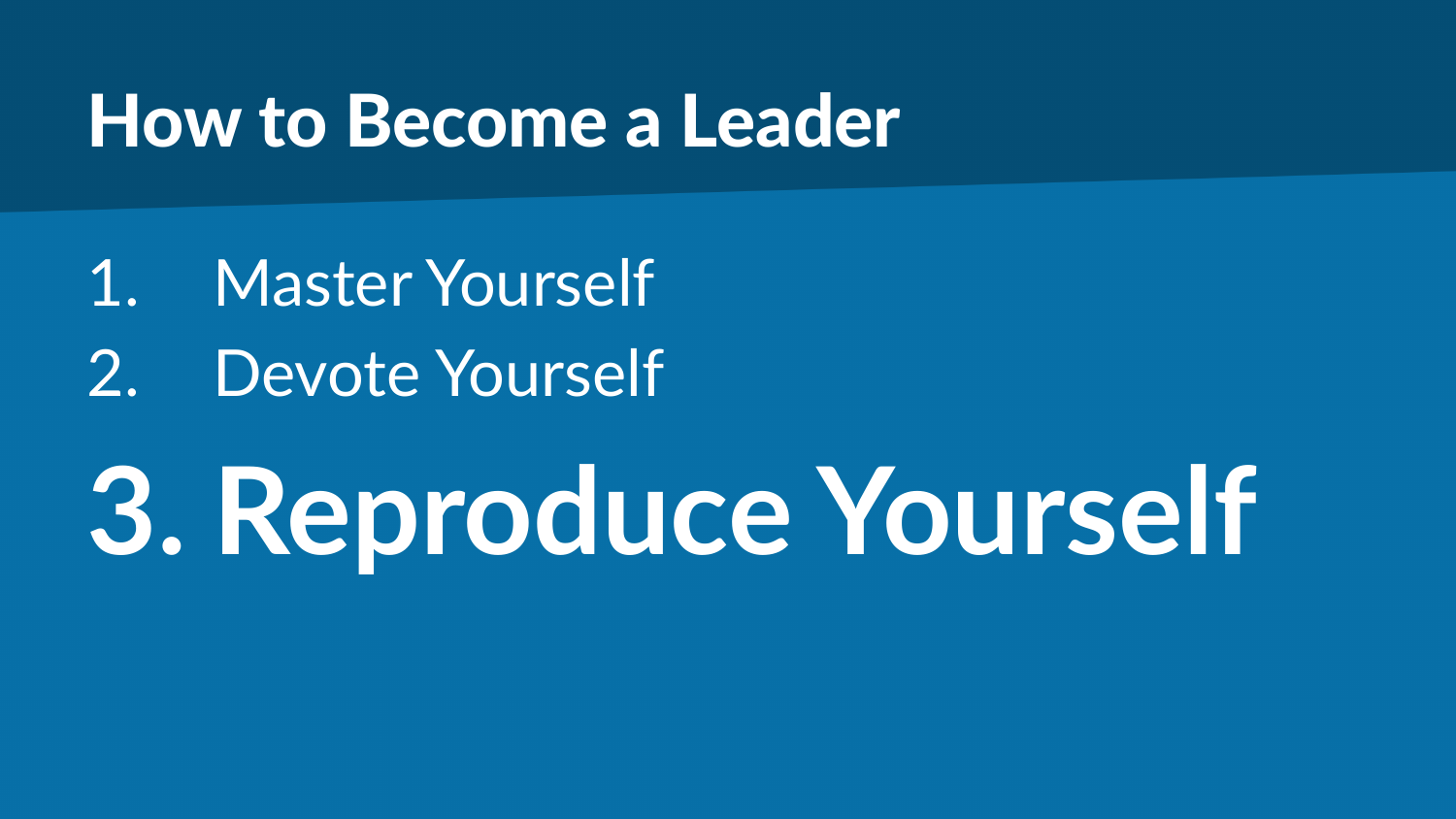

# How to Become a Leader
Master Yourself
Devote Yourself
Reproduce Yourself